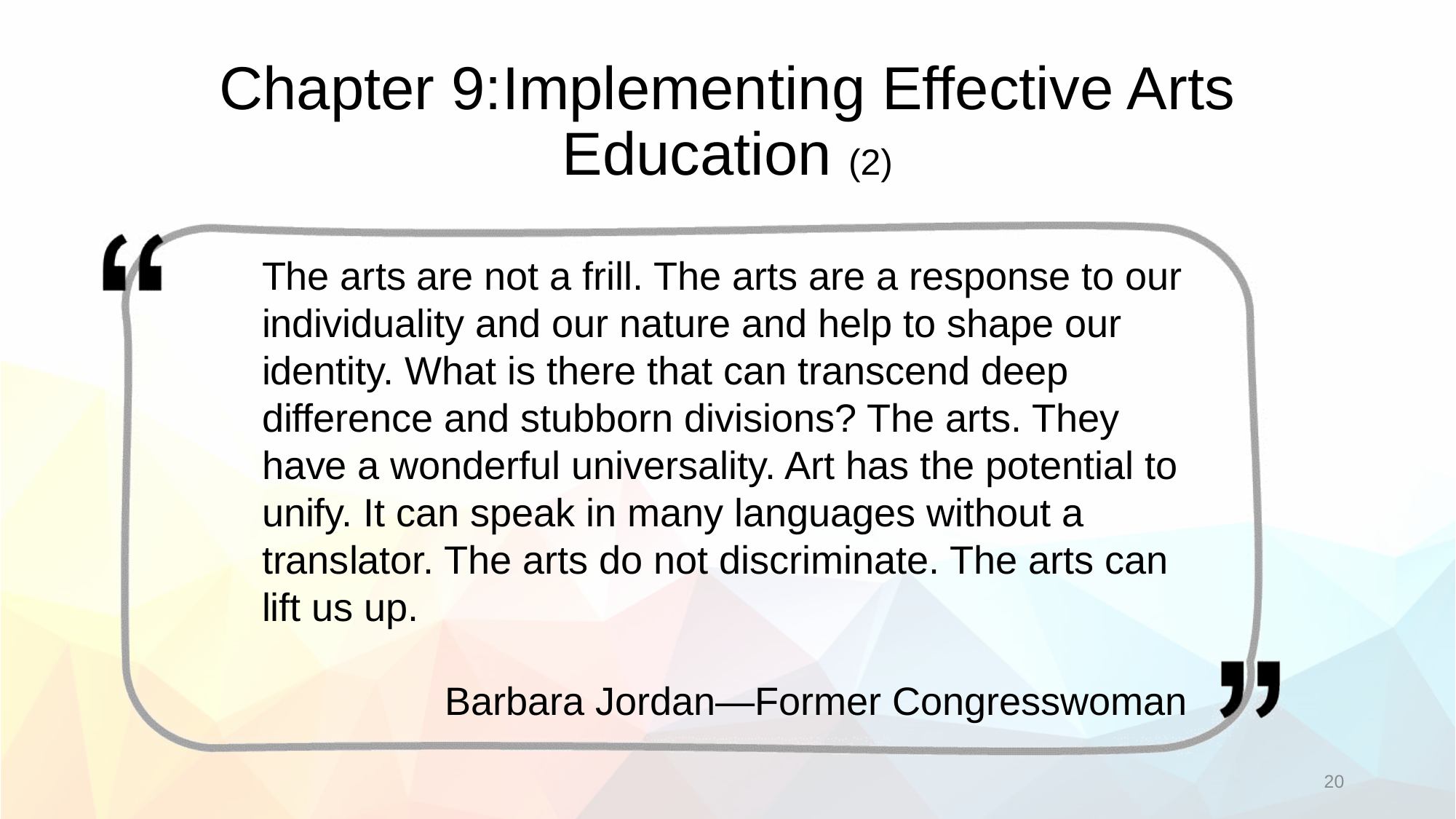

# Chapter 9:Implementing Effective Arts Education (2)
The arts are not a frill. The arts are a response to our individuality and our nature and help to shape our identity. What is there that can transcend deep difference and stubborn divisions? The arts. They have a wonderful universality. Art has the potential to unify. It can speak in many languages without a translator. The arts do not discriminate. The arts can lift us up.

Barbara Jordan—Former Congresswoman
20